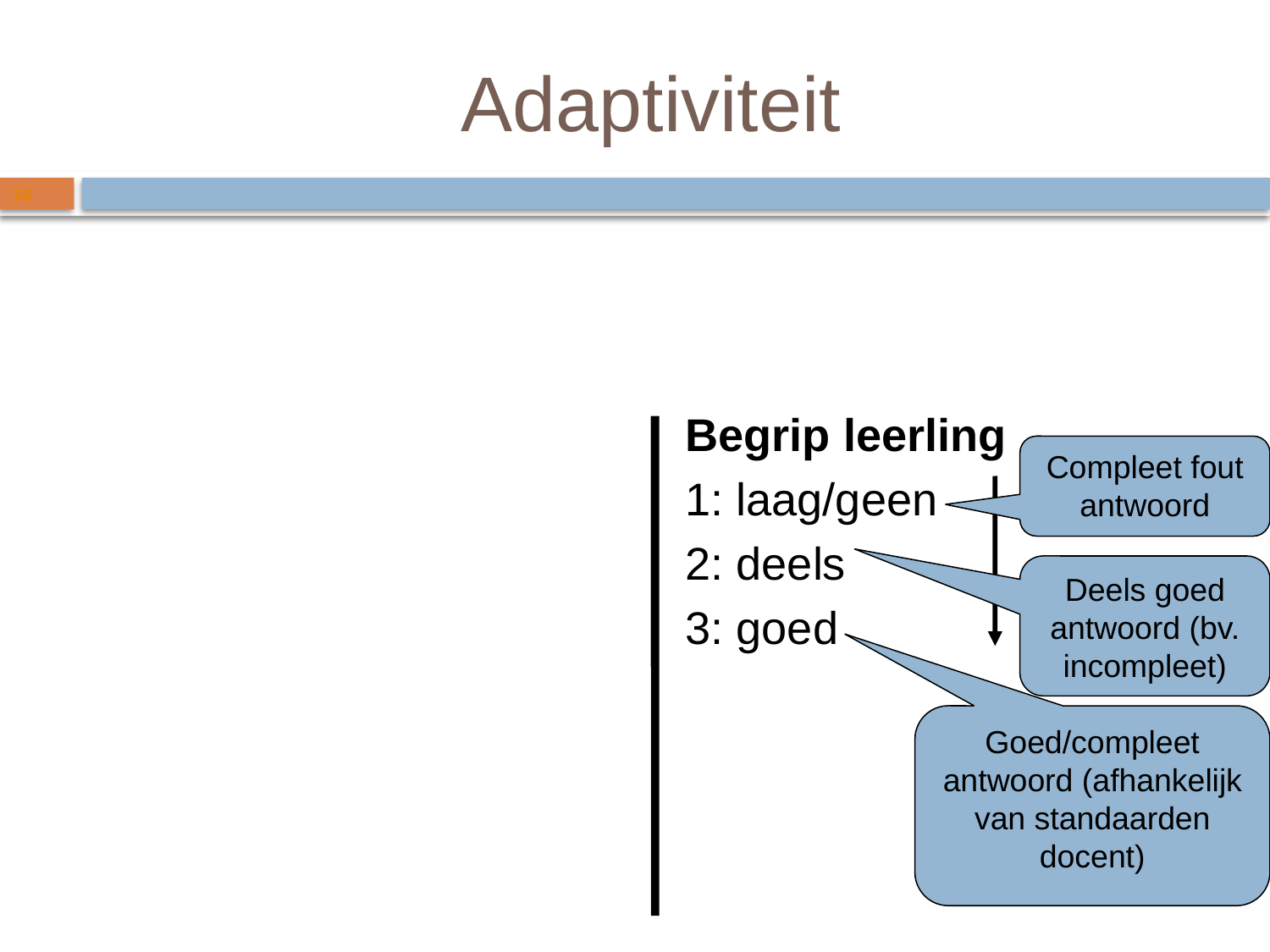

# Adaptiviteit
16
Begrip leerling
1: laag/geen
2: deels
3: goed

Compleet fout antwoord

Deels goed antwoord (bv. incompleet)
Goed/compleet antwoord (afhankelijk van standaarden docent)